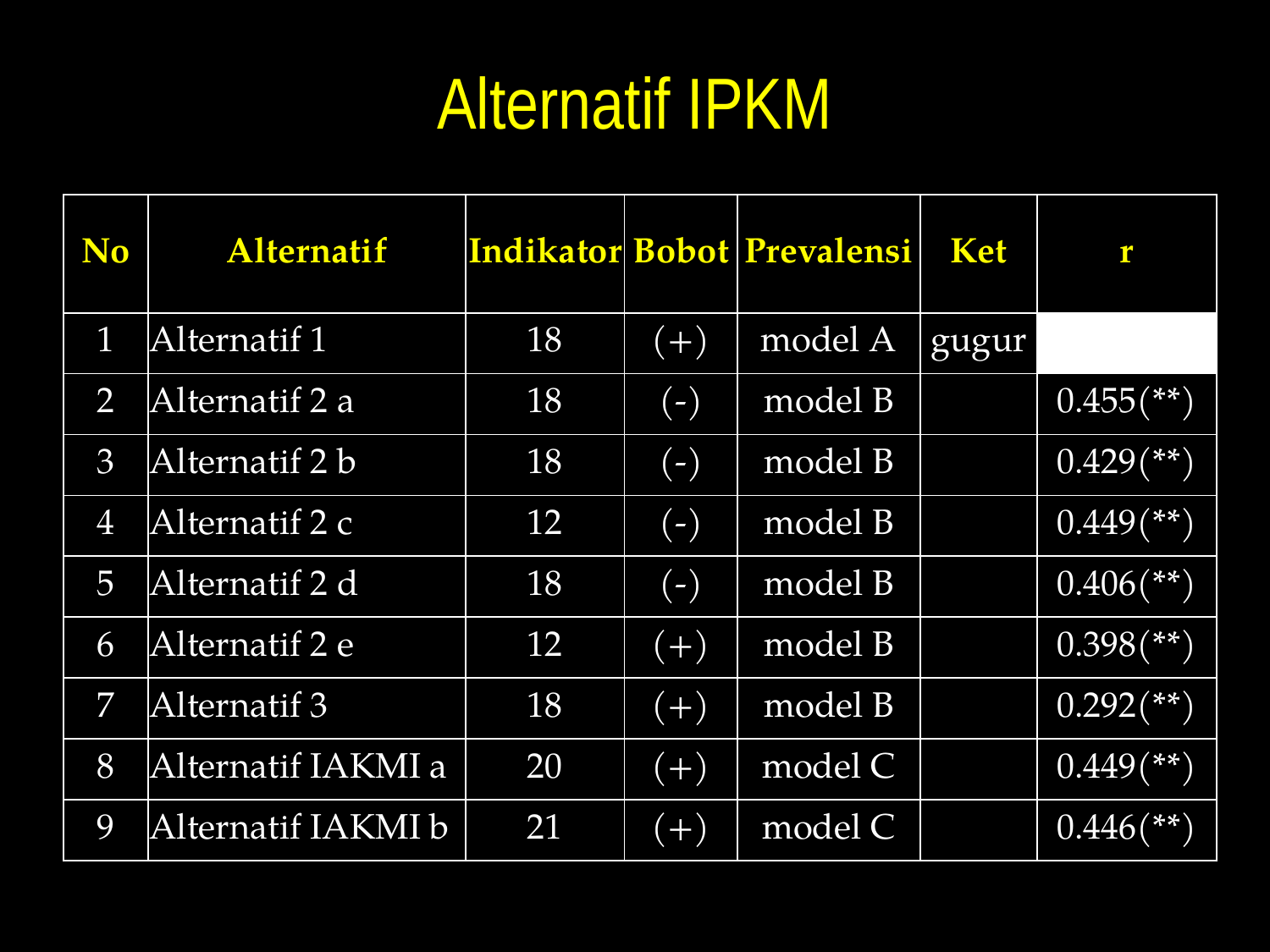

# Alternatif IPKM
| No | Alternatif | Indikator | Bobot | Prevalensi | Ket | r |
| --- | --- | --- | --- | --- | --- | --- |
| 1 | Alternatif 1 | 18 | (+) | model A | gugur |  |
| 2 | Alternatif 2 a | 18 | (-) | model B |  | 0.455(\*\*) |
| 3 | Alternatif 2 b | 18 | (-) | model B |  | 0.429(\*\*) |
| 4 | Alternatif 2 c | 12 | (-) | model B |  | 0.449(\*\*) |
| 5 | Alternatif 2 d | 18 | (-) | model B |  | 0.406(\*\*) |
| 6 | Alternatif 2 e | 12 | (+) | model B |  | 0.398(\*\*) |
| 7 | Alternatif 3 | 18 | (+) | model B |  | 0.292(\*\*) |
| 8 | Alternatif IAKMI a | 20 | (+) | model C |  | 0.449(\*\*) |
| 9 | Alternatif IAKMI b | 21 | (+) | model C |  | 0.446(\*\*) |